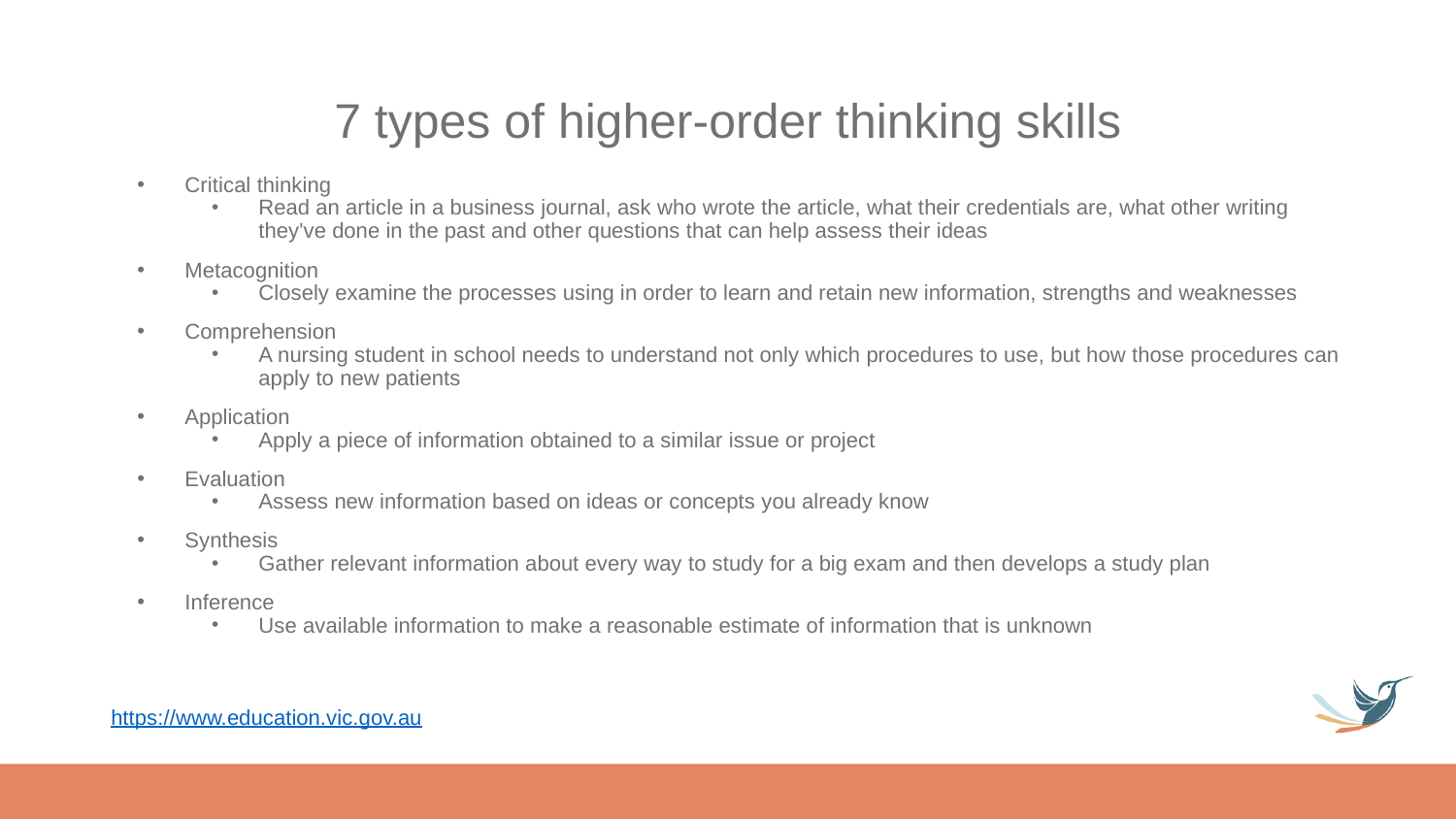

# 7 types of higher-order thinking skills
Critical thinking
Read an article in a business journal, ask who wrote the article, what their credentials are, what other writing they've done in the past and other questions that can help assess their ideas
Metacognition
Closely examine the processes using in order to learn and retain new information, strengths and weaknesses
Comprehension
A nursing student in school needs to understand not only which procedures to use, but how those procedures can apply to new patients
Application
Apply a piece of information obtained to a similar issue or project
Evaluation
Assess new information based on ideas or concepts you already know
Synthesis
Gather relevant information about every way to study for a big exam and then develops a study plan
Inference
Use available information to make a reasonable estimate of information that is unknown

https://www.education.vic.gov.au